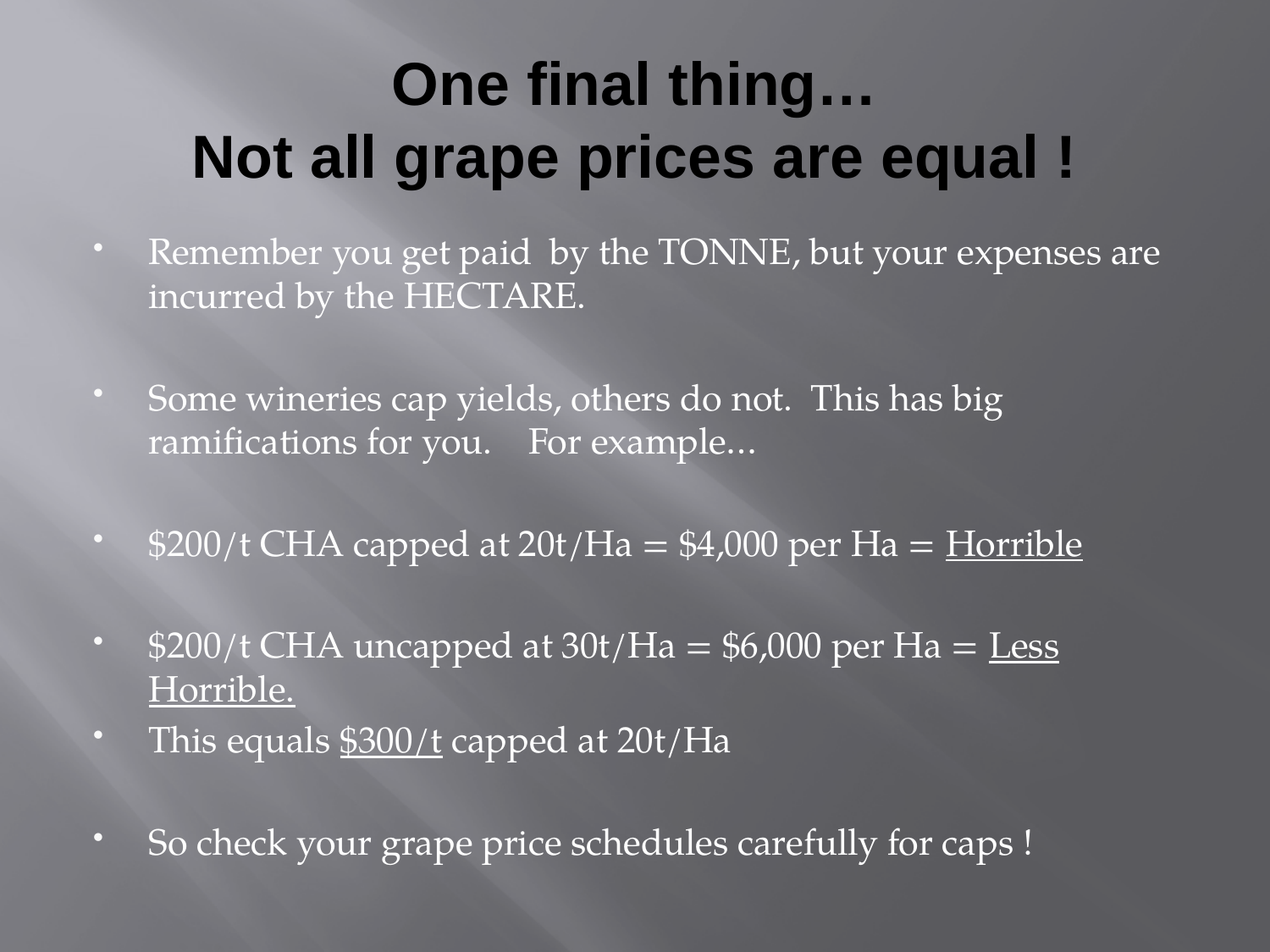

# One final thing… Not all grape prices are equal !
Remember you get paid  by the TONNE, but your expenses are incurred by the HECTARE.

Some wineries cap yields, others do not.  This has big ramifications for you.    For example…

$200/t CHA capped at 20t/Ha = $4,000 per Ha = Horrible

$200/t CHA uncapped at 30t/Ha = $6,000 per Ha = Less Horrible.
This equals $300/t capped at 20t/Ha

So check your grape price schedules carefully for caps !